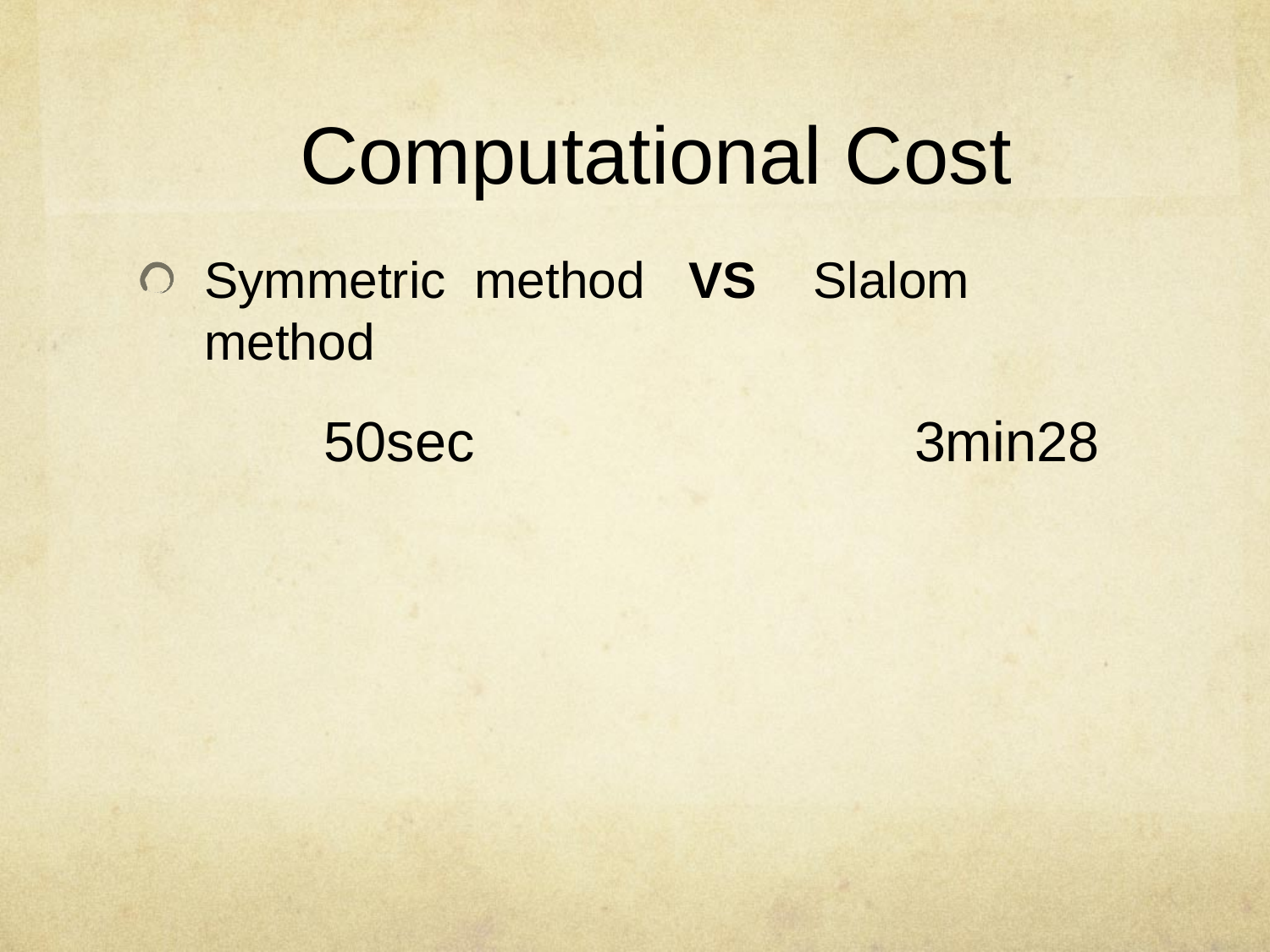

Computational Cost
Symmetric  method   VS    Slalom method
             50sec                               3min28